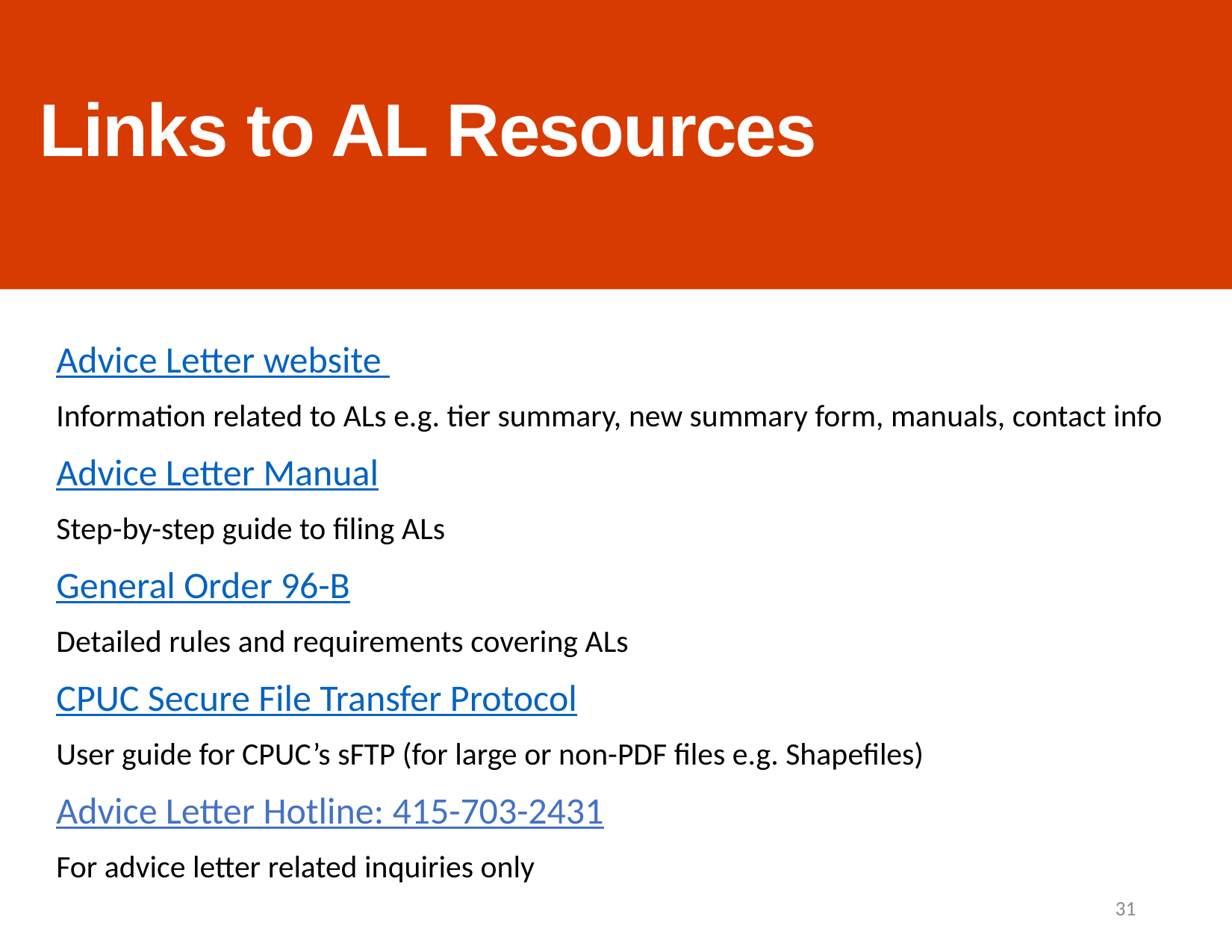

# Links to AL Resources
Advice Letter website
Information related to ALs e.g. tier summary, new summary form, manuals, contact info
Advice Letter Manual
Step-by-step guide to filing ALs
General Order 96-B
Detailed rules and requirements covering ALs
CPUC Secure File Transfer Protocol
User guide for CPUC’s sFTP (for large or non-PDF files e.g. Shapefiles)
Advice Letter Hotline: 415-703-2431
For advice letter related inquiries only
31